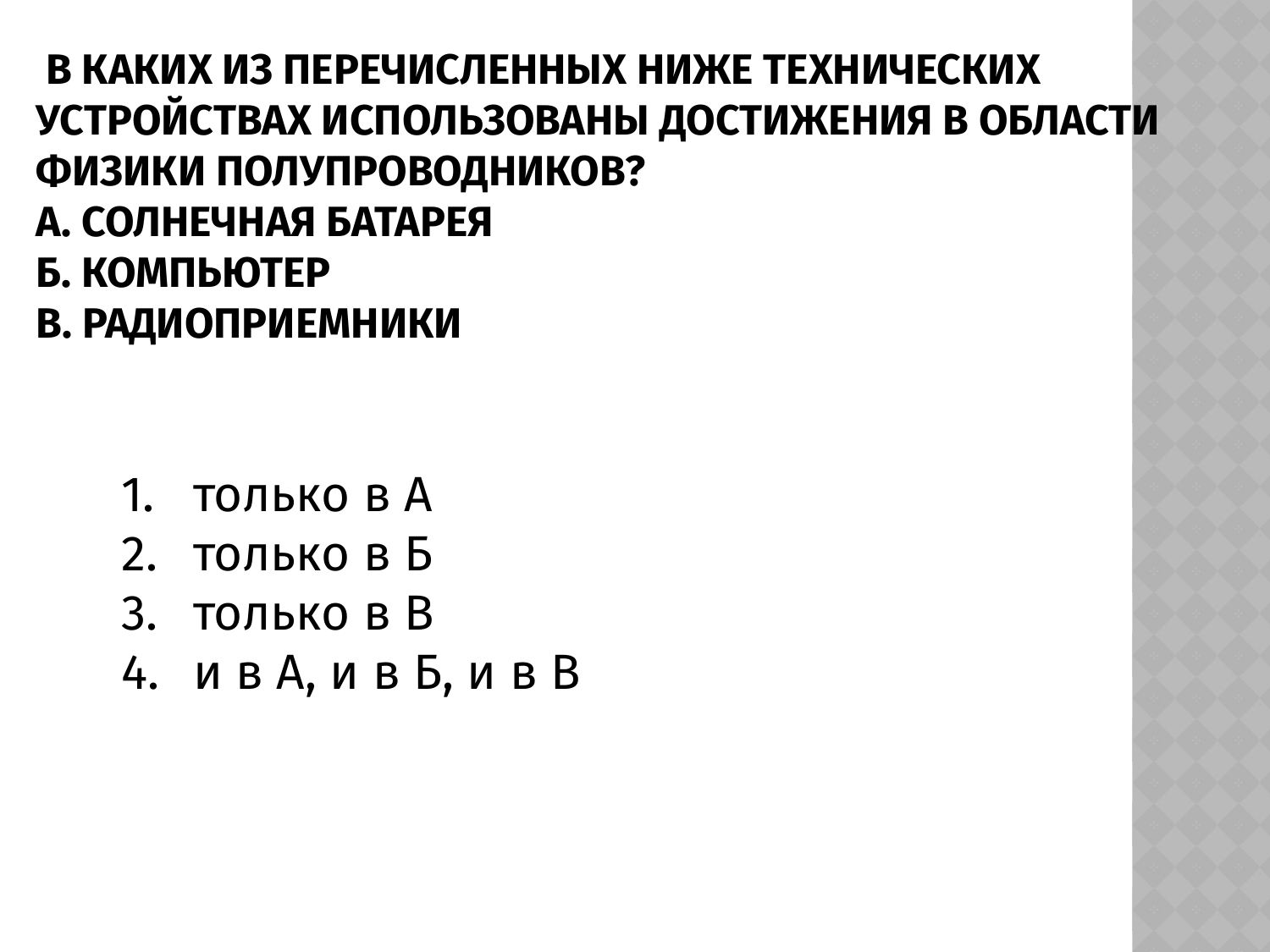

# В каких из перечисленных ниже технических устройствах использованы достижения в области физики полупроводников? А. солнечная батарея Б. компьютер В. радиоприемники
только в А
только в Б
только в В
и в А, и в Б, и в В